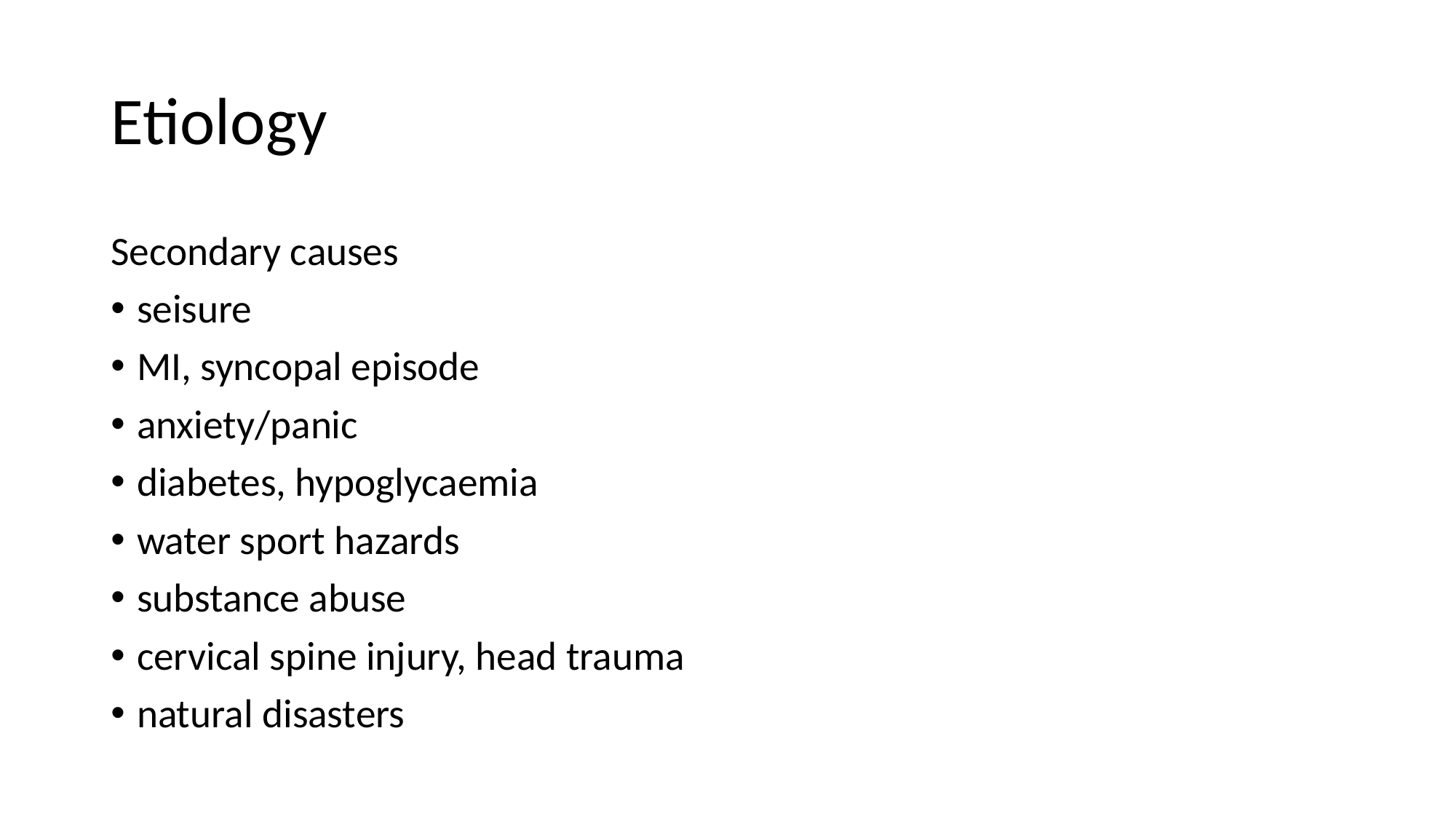

# Etiology
Secondary causes
seisure
MI, syncopal episode
anxiety/panic
diabetes, hypoglycaemia
water sport hazards
substance abuse
cervical spine injury, head trauma
natural disasters